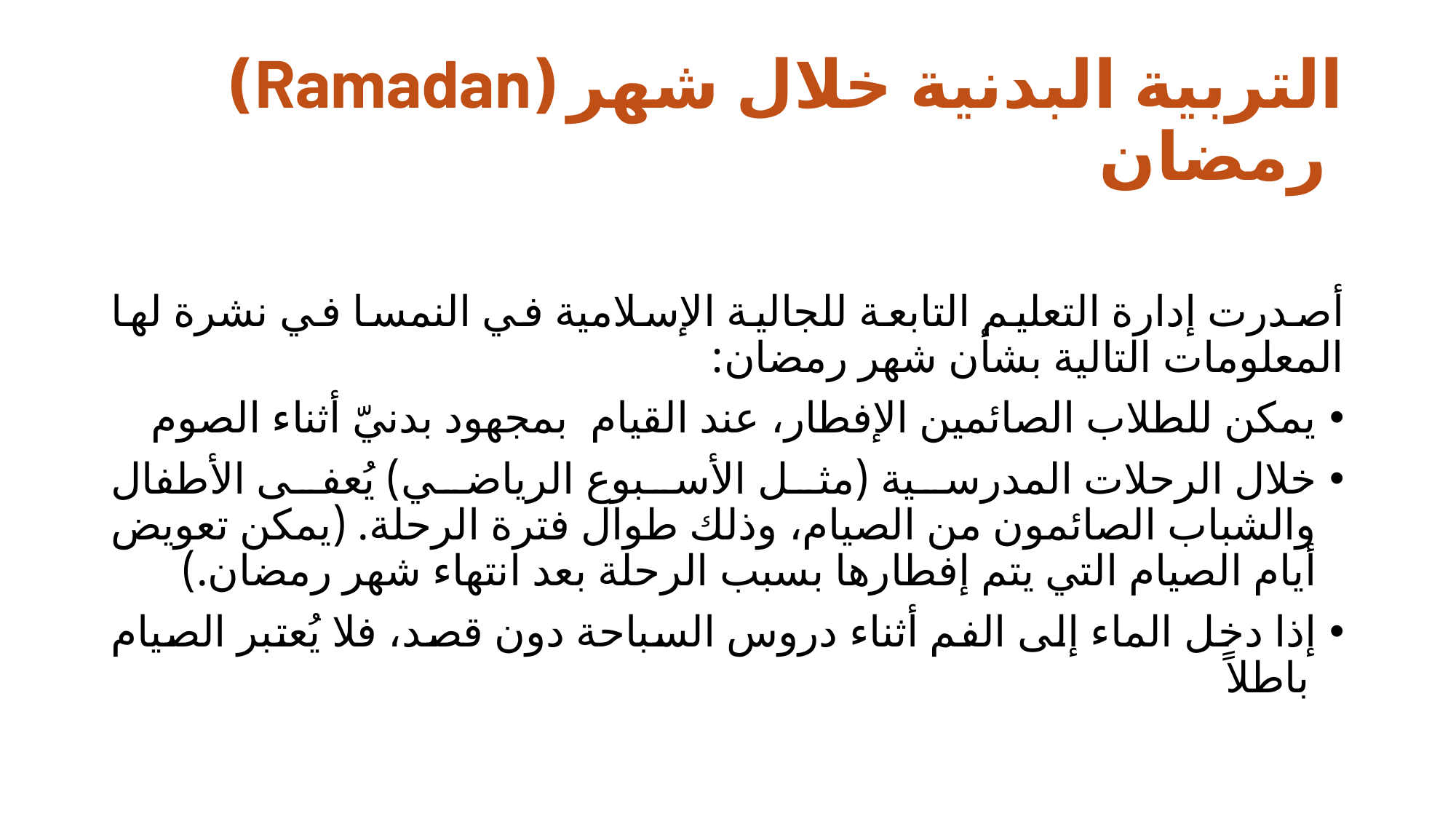

# (Ramadan) التربية البدنية خلال شهر رمضان

أصدرت إدارة التعليم التابعة للجالية الإسلامية في النمسا في نشرة لها المعلومات التالية بشأن شهر رمضان:
يمكن للطلاب الصائمين الإفطار، عند القيام  بمجهود بدنيّ أثناء الصوم
خلال الرحلات المدرسية (مثل الأسبوع الرياضي) يُعفى الأطفال والشباب الصائمون من الصيام، وذلك طوال فترة الرحلة. (يمكن تعويض أيام الصيام التي يتم إفطارها بسبب الرحلة بعد انتهاء شهر رمضان.)
إذا دخل الماء إلى الفم أثناء دروس السباحة دون قصد، فلا يُعتبر الصيام باطلاً